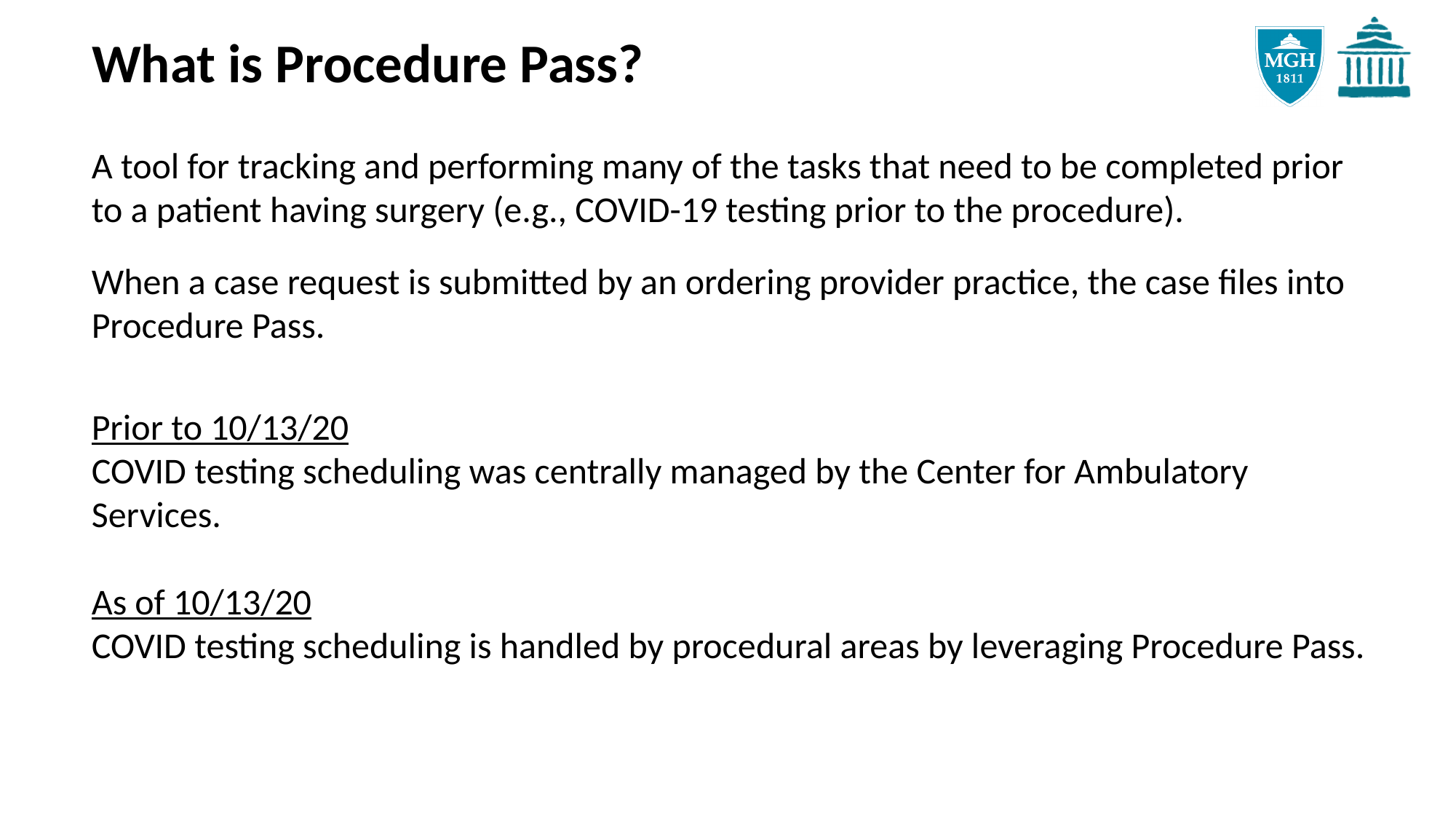

What is Procedure Pass?
A tool for tracking and performing many of the tasks that need to be completed prior to a patient having surgery (e.g., COVID-19 testing prior to the procedure).

When a case request is submitted by an ordering provider practice, the case files into Procedure Pass.

Prior to 10/13/20
COVID testing scheduling was centrally managed by the Center for Ambulatory Services.

As of 10/13/20
COVID testing scheduling is handled by procedural areas by leveraging Procedure Pass.